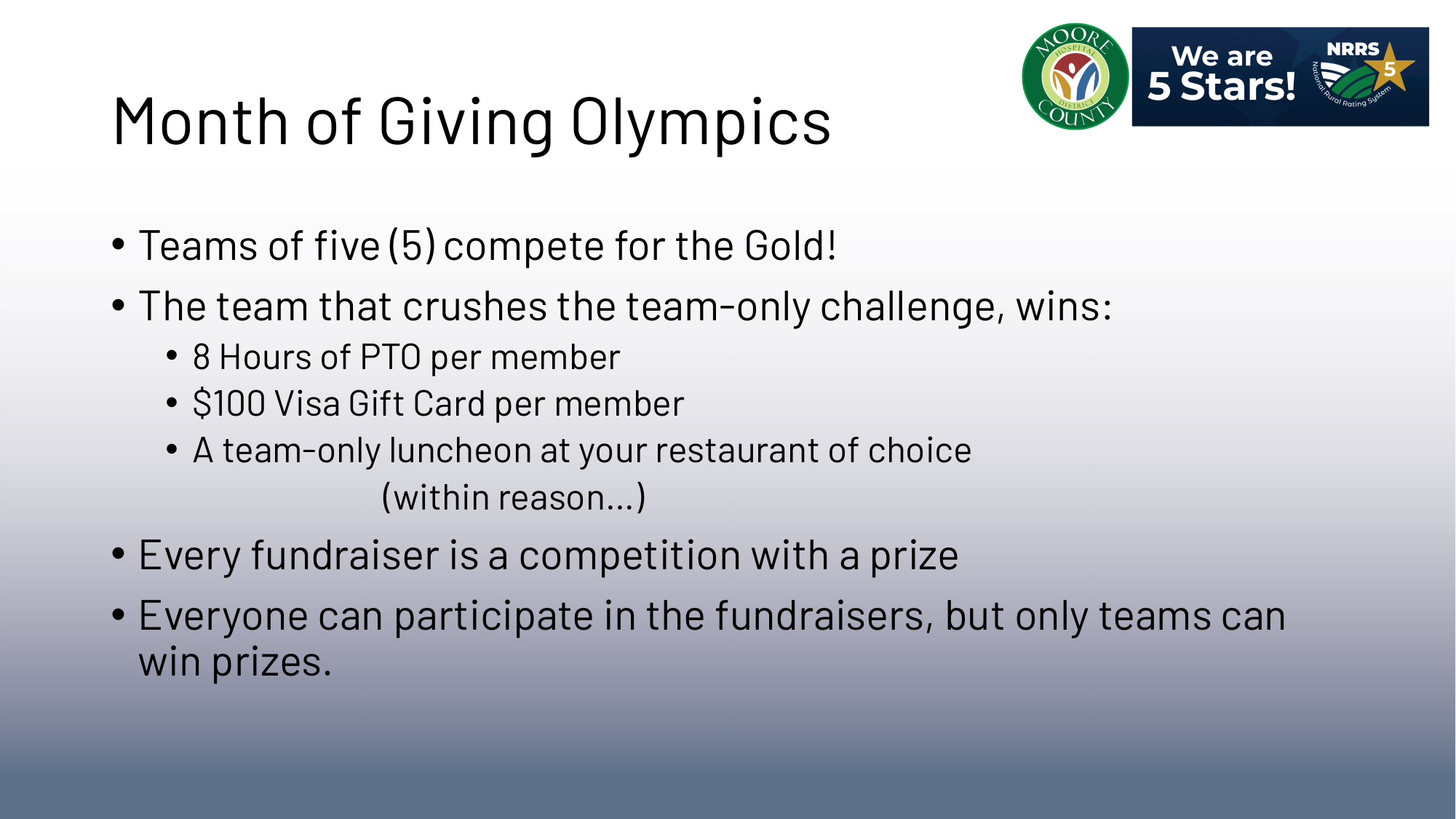

# Month of Giving Olympics
Teams of five (5) compete for the Gold!
The team that crushes the team-only challenge, wins:
8 Hours of PTO per member
$100 Visa Gift Card per member
A team-only luncheon at your restaurant of choice
		(within reason…)
Every fundraiser is a competition with a prize
Everyone can participate in the fundraisers, but only teams can win prizes.